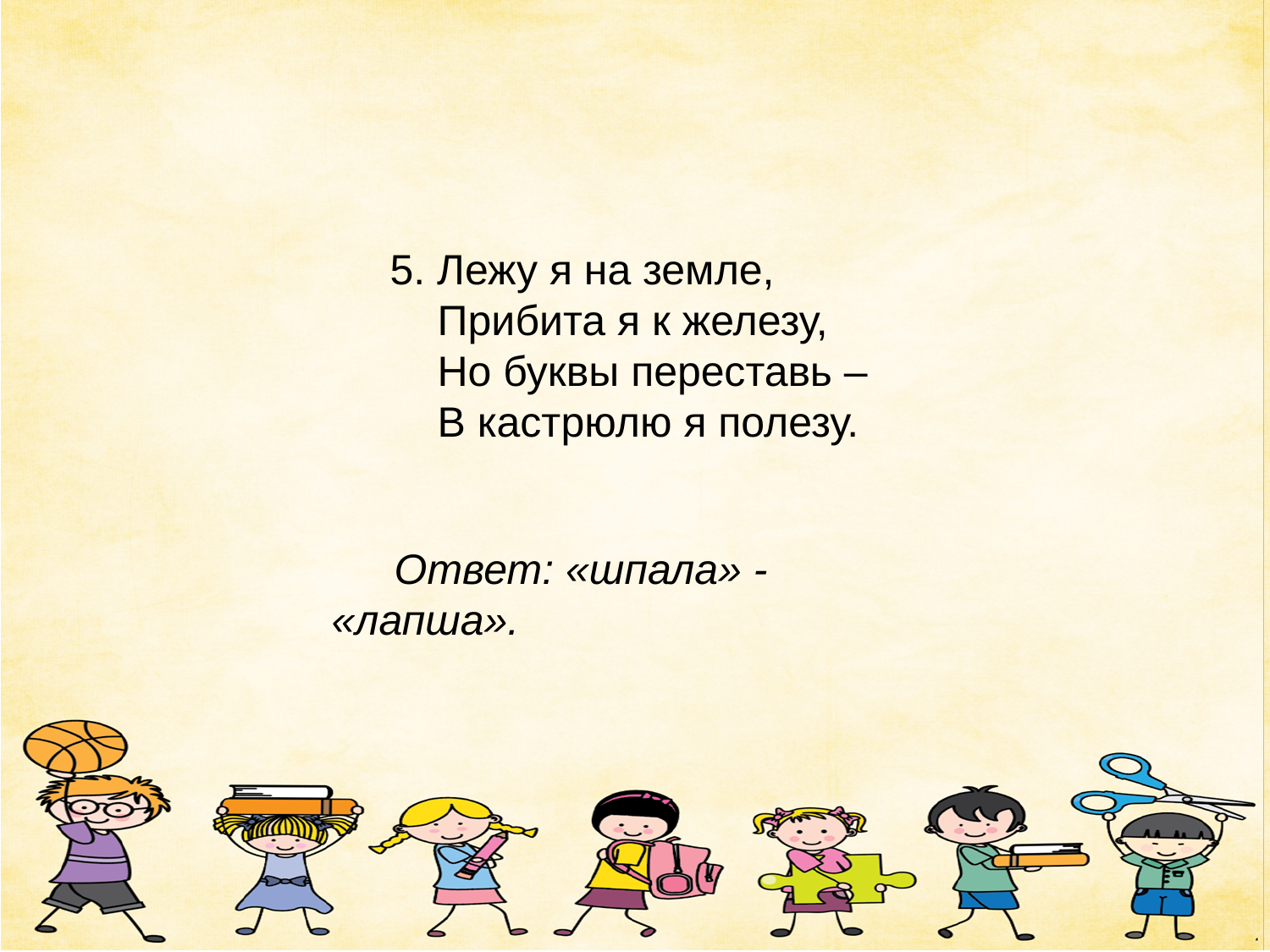

5. Лежу я на земле,
    Прибита я к железу,
    Но буквы переставь –
    В кастрюлю я полезу.
Ответ: «шпала» - «лапша».